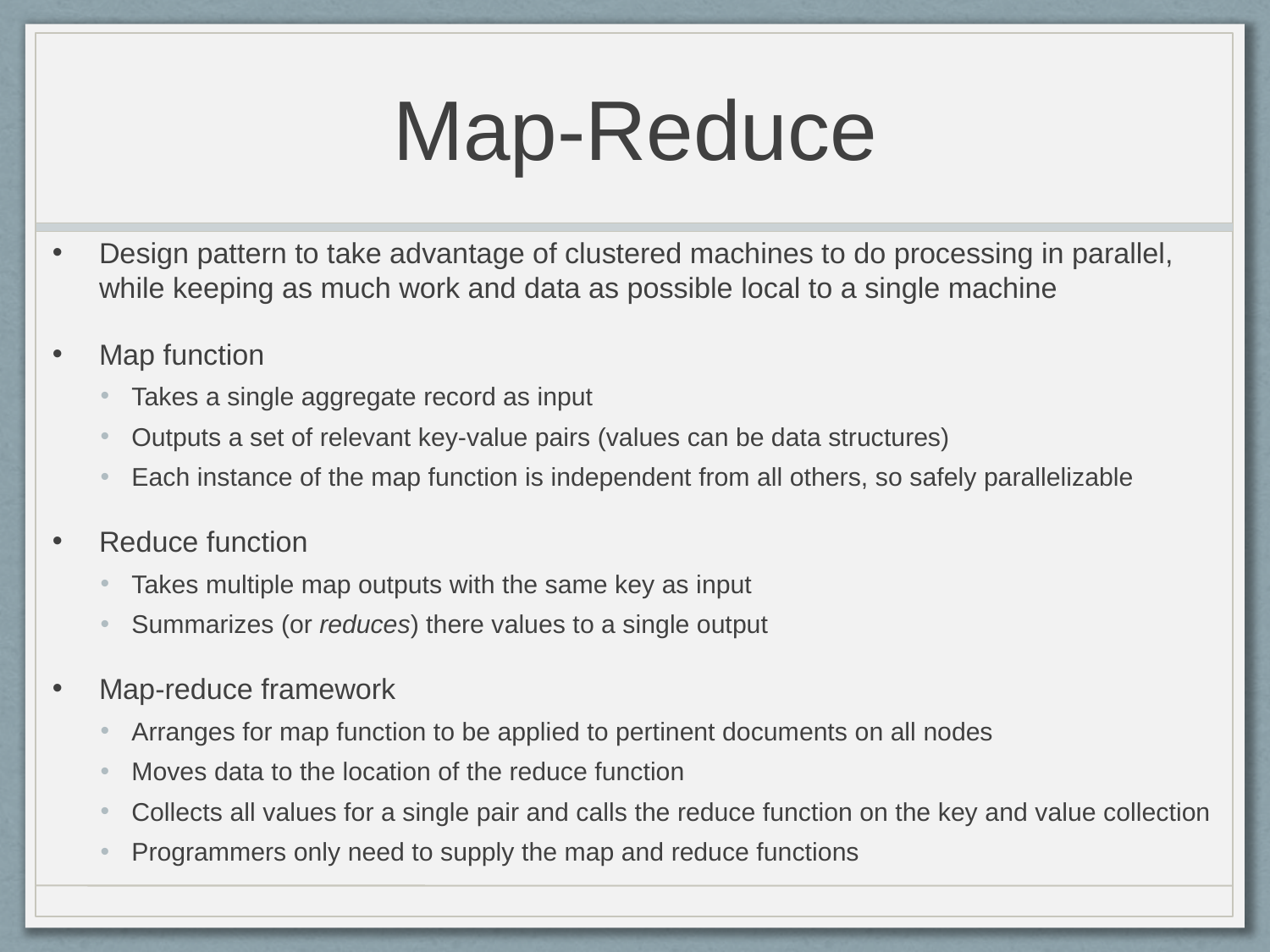

# Map-Reduce
Design pattern to take advantage of clustered machines to do processing in parallel, while keeping as much work and data as possible local to a single machine
Map function
Takes a single aggregate record as input
Outputs a set of relevant key-value pairs (values can be data structures)
Each instance of the map function is independent from all others, so safely parallelizable
Reduce function
Takes multiple map outputs with the same key as input
Summarizes (or reduces) there values to a single output
Map-reduce framework
Arranges for map function to be applied to pertinent documents on all nodes
Moves data to the location of the reduce function
Collects all values for a single pair and calls the reduce function on the key and value collection
Programmers only need to supply the map and reduce functions